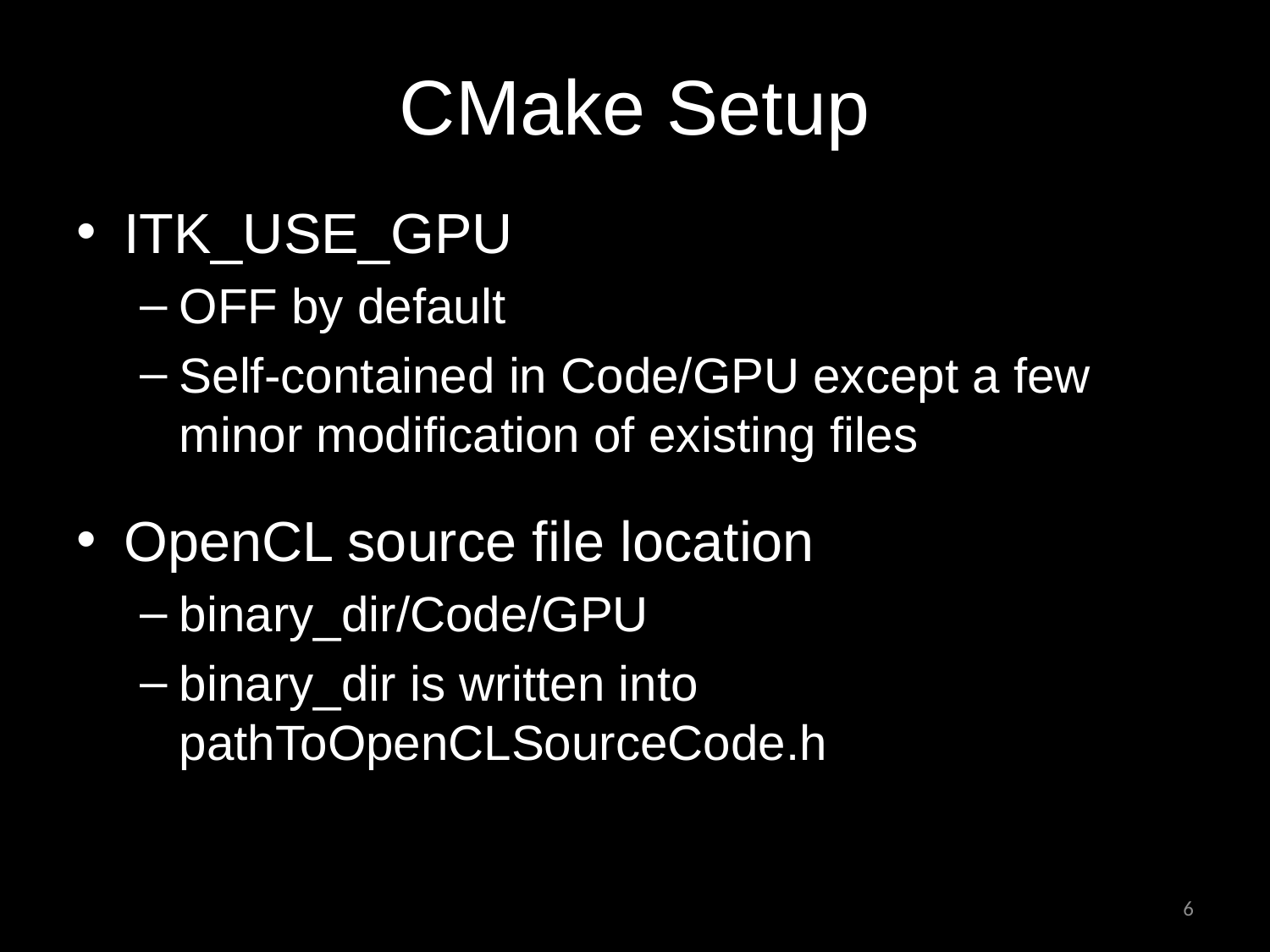

# CMake Setup
ITK_USE_GPU
OFF by default
Self-contained in Code/GPU except a few minor modification of existing files
OpenCL source file location
binary_dir/Code/GPU
binary_dir is written into pathToOpenCLSourceCode.h
6